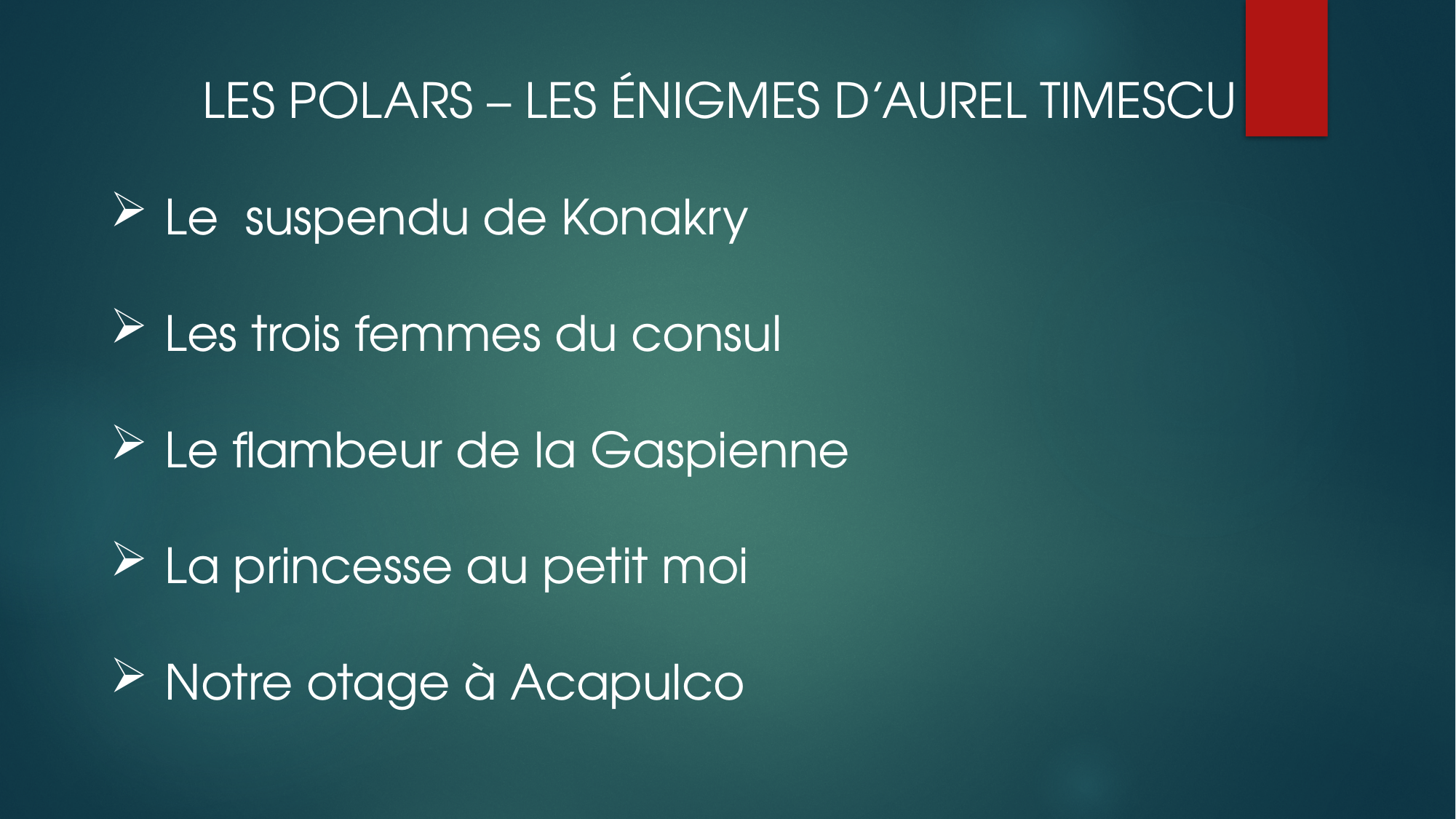

LES POLARS – LES ÉNIGMES D’AUREL TIMESCU

Le  suspendu de Konakry

Les trois femmes du consul

Le flambeur de la Gaspienne

La princesse au petit moi

Notre otage à Acapulco